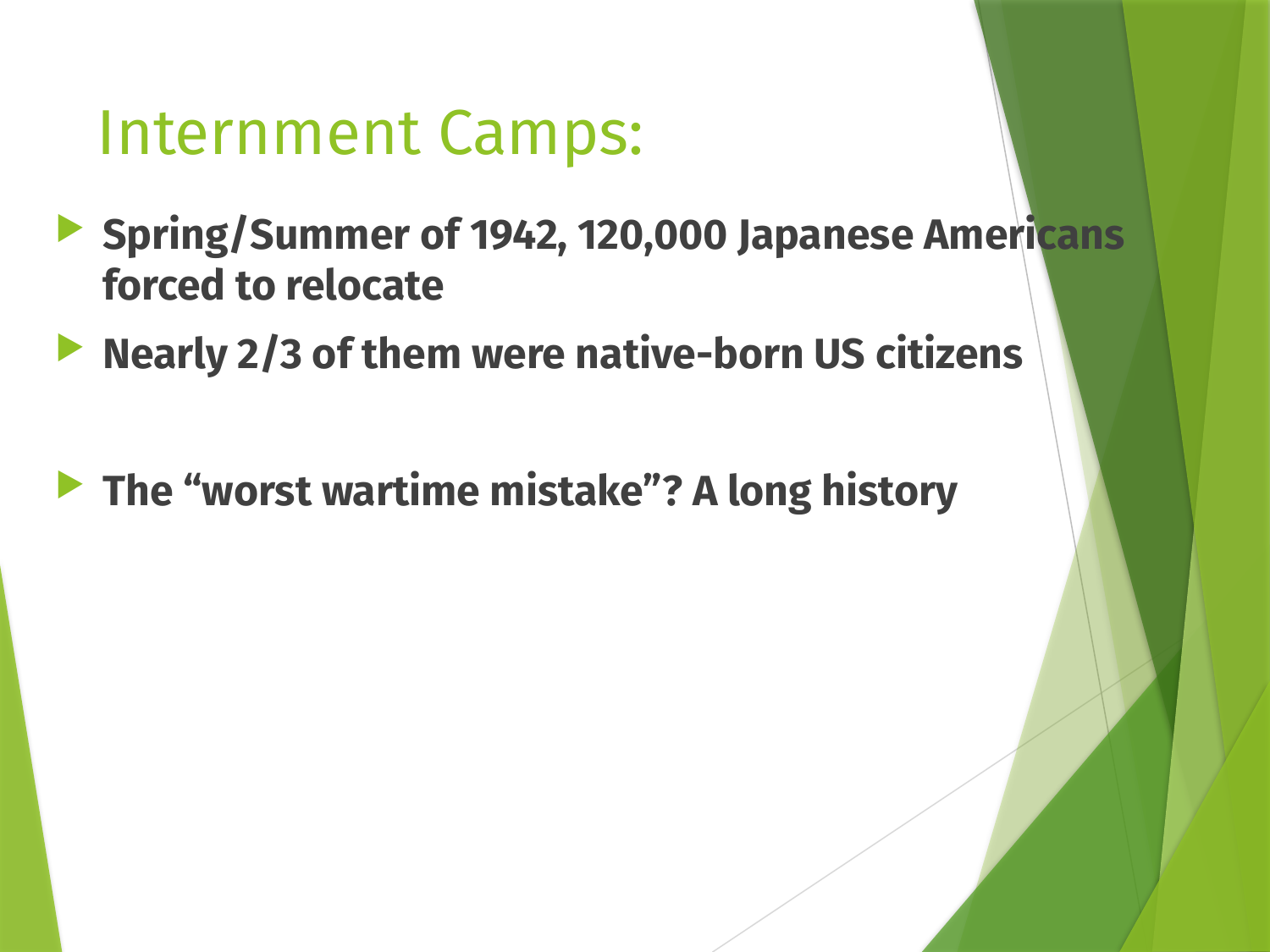

# Internment Camps:
Spring/Summer of 1942, 120,000 Japanese Americans forced to relocate
Nearly 2/3 of them were native-born US citizens

The “worst wartime mistake”? A long history